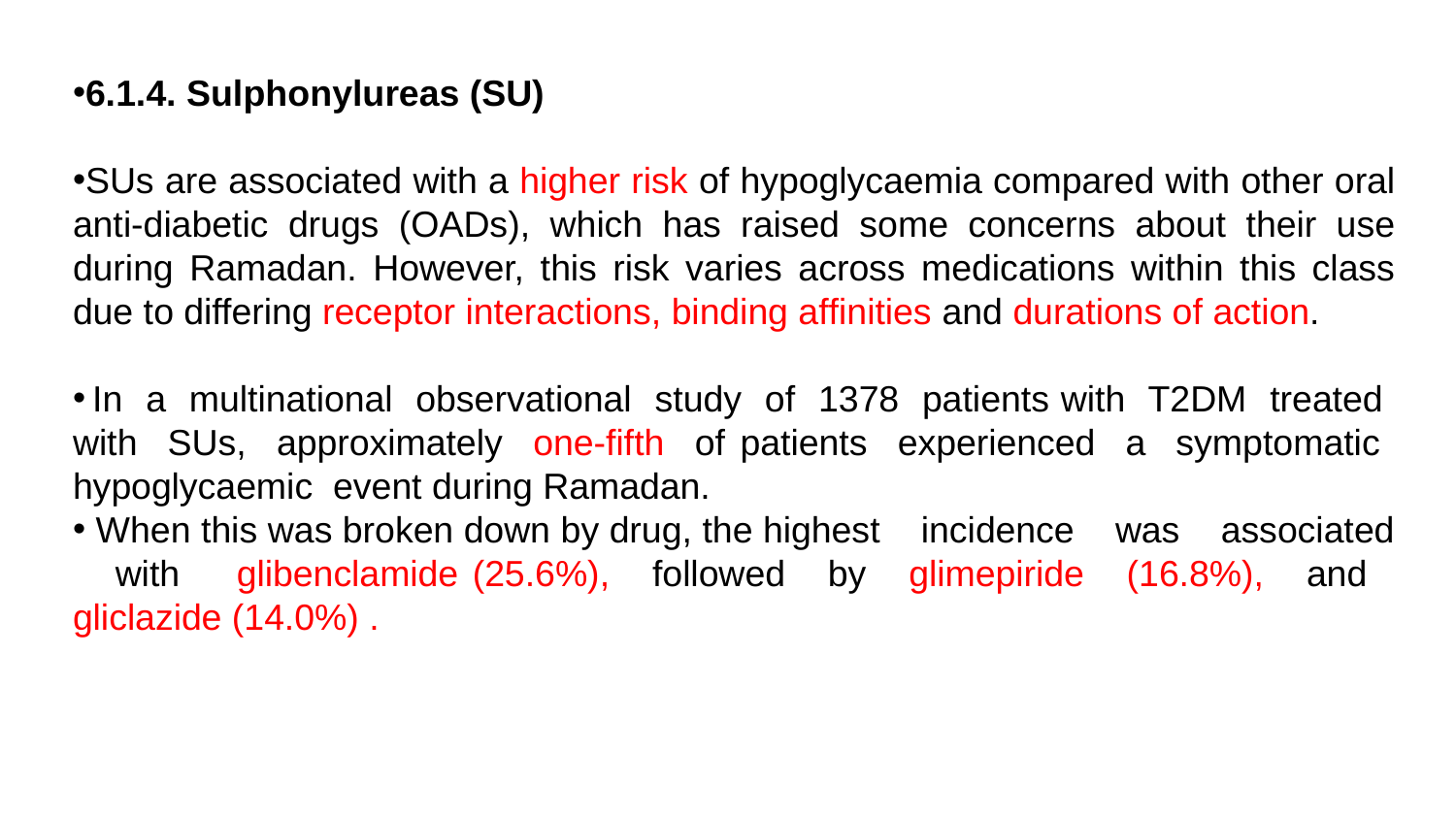

6.1.4. Sulphonylureas (SU)

SUs are associated with a higher risk of hypoglycaemia compared with other oral anti-diabetic drugs (OADs), which has raised some concerns about their use during Ramadan. However, this risk varies across medications within this class due to differing receptor interactions, binding afﬁnities and durations of action.

	In  a  multinational  observational  study  of  1378  patients with  T2DM  treated  with  SUs,  approximately  one-ﬁfth  of patients  experienced  a  symptomatic  hypoglycaemic  event during Ramadan.
 When this was broken down by drug, the highest    incidence    was    associated    with    glibenclamide (25.6%),   followed   by   glimepiride   (16.8%),   and   gliclazide (14.0%) .